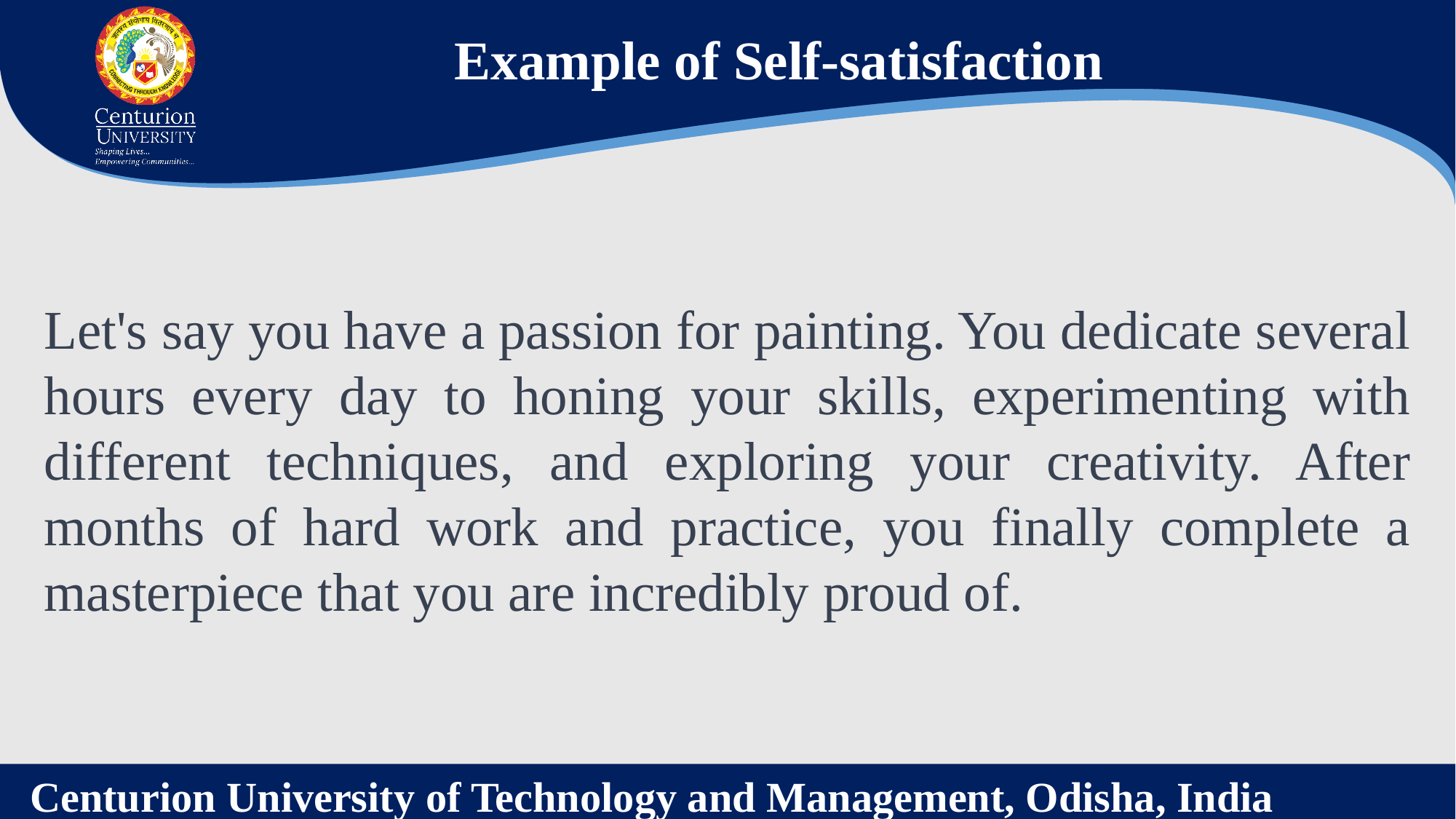

Example of Self-satisfaction
Let's say you have a passion for painting. You dedicate several hours every day to honing your skills, experimenting with different techniques, and exploring your creativity. After months of hard work and practice, you finally complete a masterpiece that you are incredibly proud of.